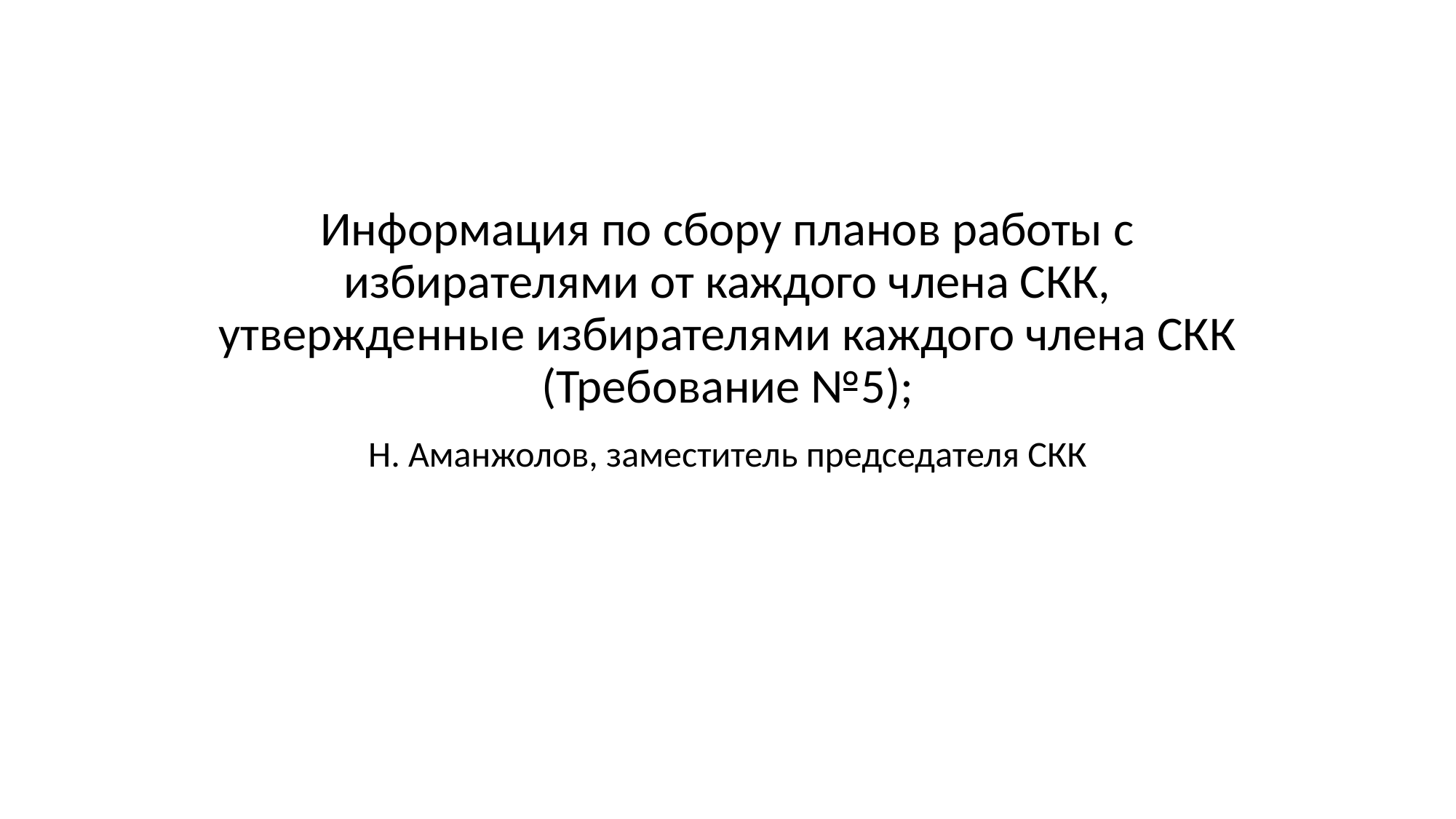

# Информация по сбору планов работы с избирателями от каждого члена СКК, утвержденные избирателями каждого члена СКК (Требование №5);
Н. Аманжолов, заместитель председателя СКК